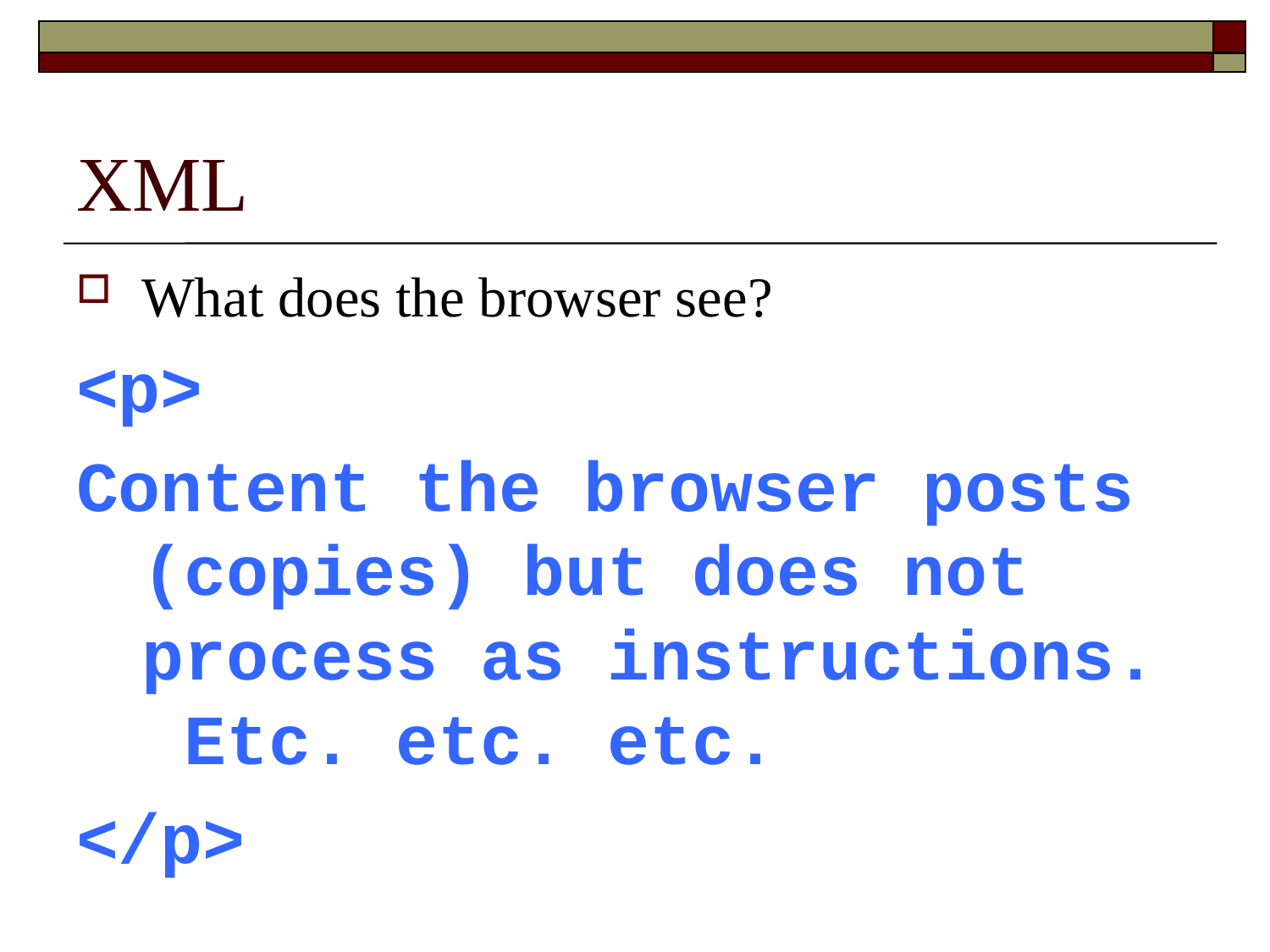

# XML
What does the browser see?
<p>
Content the browser posts (copies) but does not process as instructions.  Etc. etc. etc.
</p>